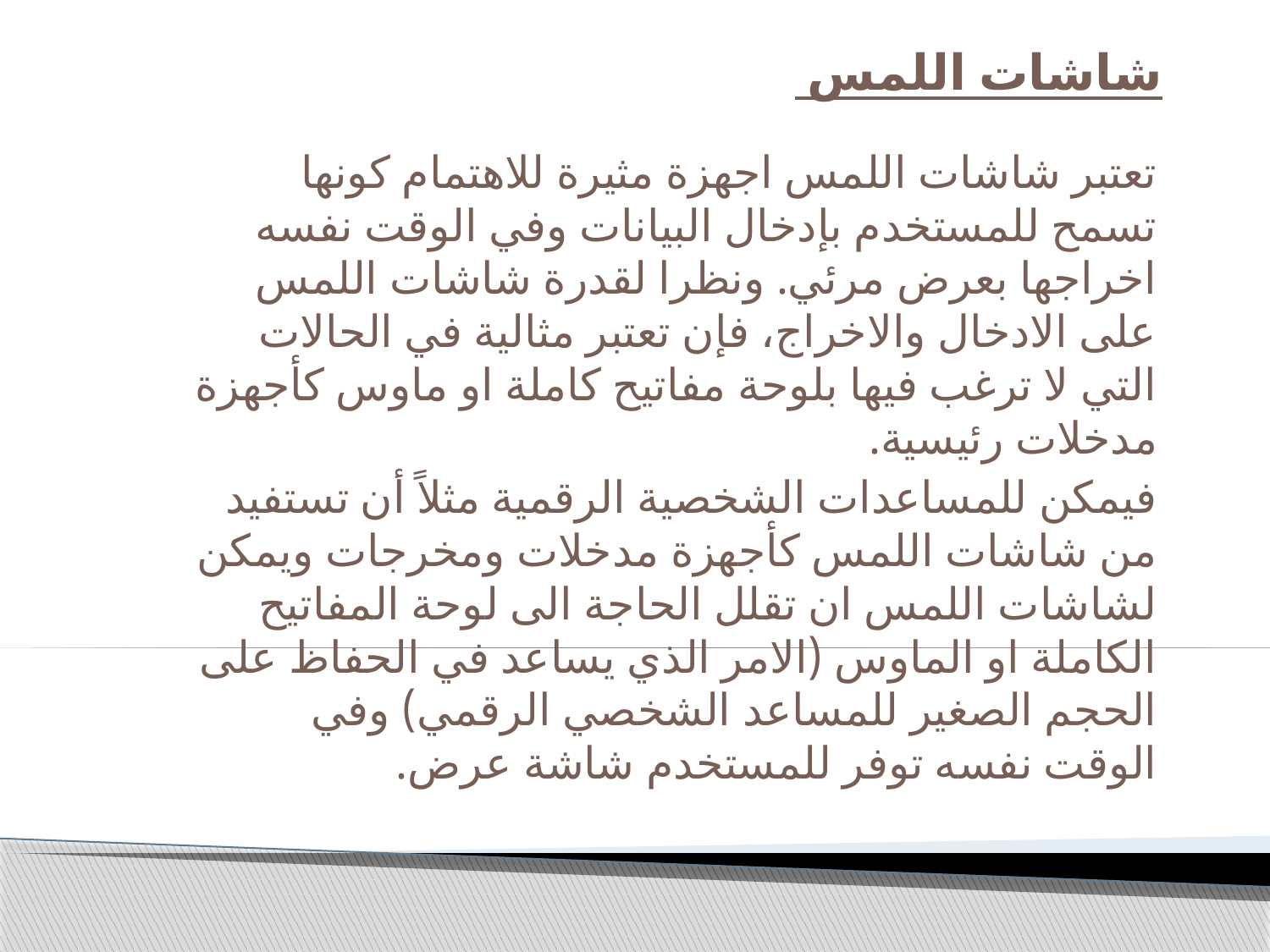

# شاشات اللمس
تعتبر شاشات اللمس اجهزة مثيرة للاهتمام كونها تسمح للمستخدم بإدخال البيانات وفي الوقت نفسه اخراجها بعرض مرئي. ونظرا لقدرة شاشات اللمس على الادخال والاخراج، فإن تعتبر مثالية في الحالات التي لا ترغب فيها بلوحة مفاتيح كاملة او ماوس كأجهزة مدخلات رئيسية.
فيمكن للمساعدات الشخصية الرقمية مثلاً أن تستفيد من شاشات اللمس كأجهزة مدخلات ومخرجات ويمكن لشاشات اللمس ان تقلل الحاجة الى لوحة المفاتيح الكاملة او الماوس (الامر الذي يساعد في الحفاظ على الحجم الصغير للمساعد الشخصي الرقمي) وفي الوقت نفسه توفر للمستخدم شاشة عرض.